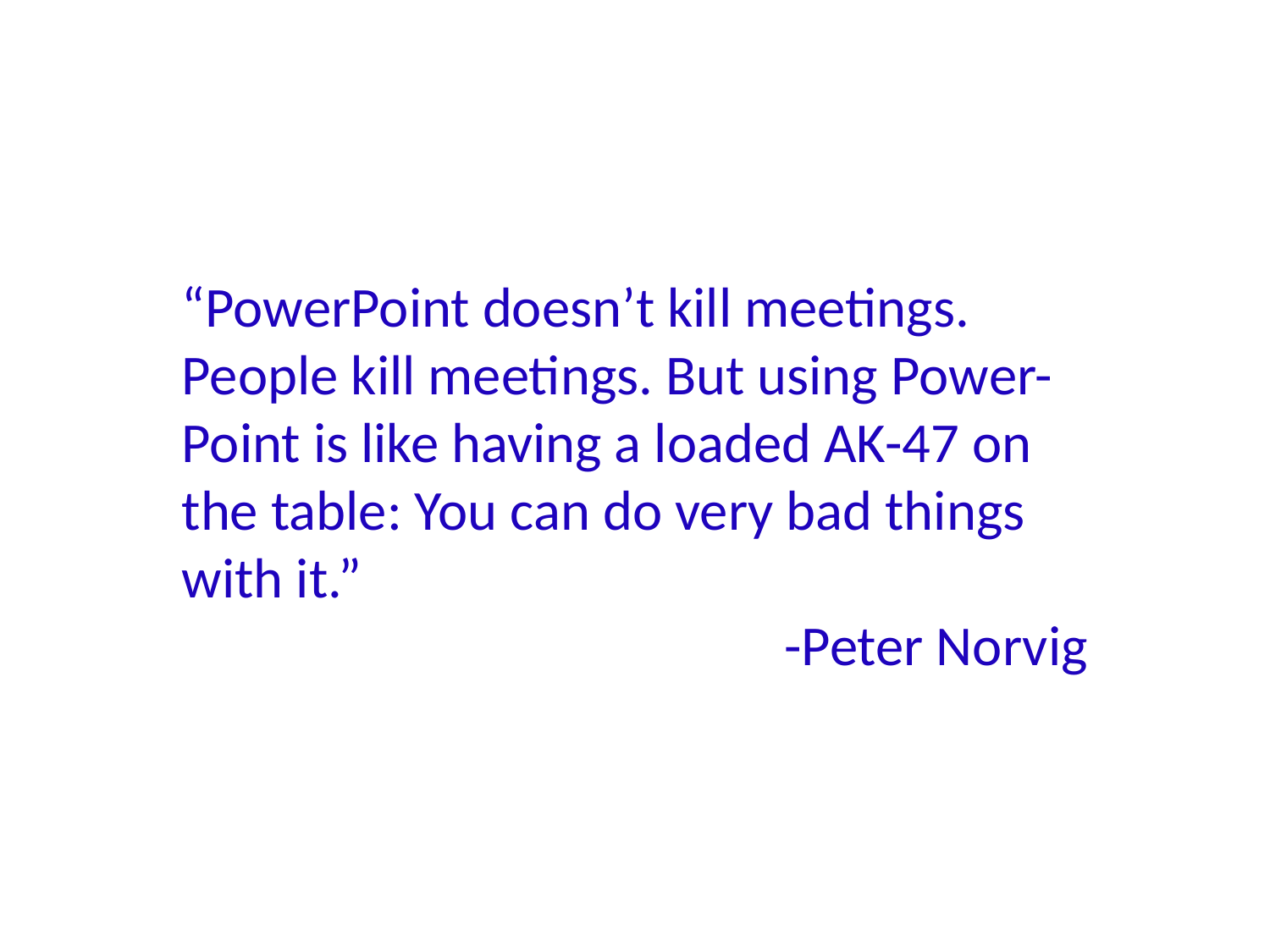

“PowerPoint doesn’t kill meetings. People kill meetings. But using Power-Point is like having a loaded AK-47 on the table: You can do very bad things with it.”
-Peter Norvig